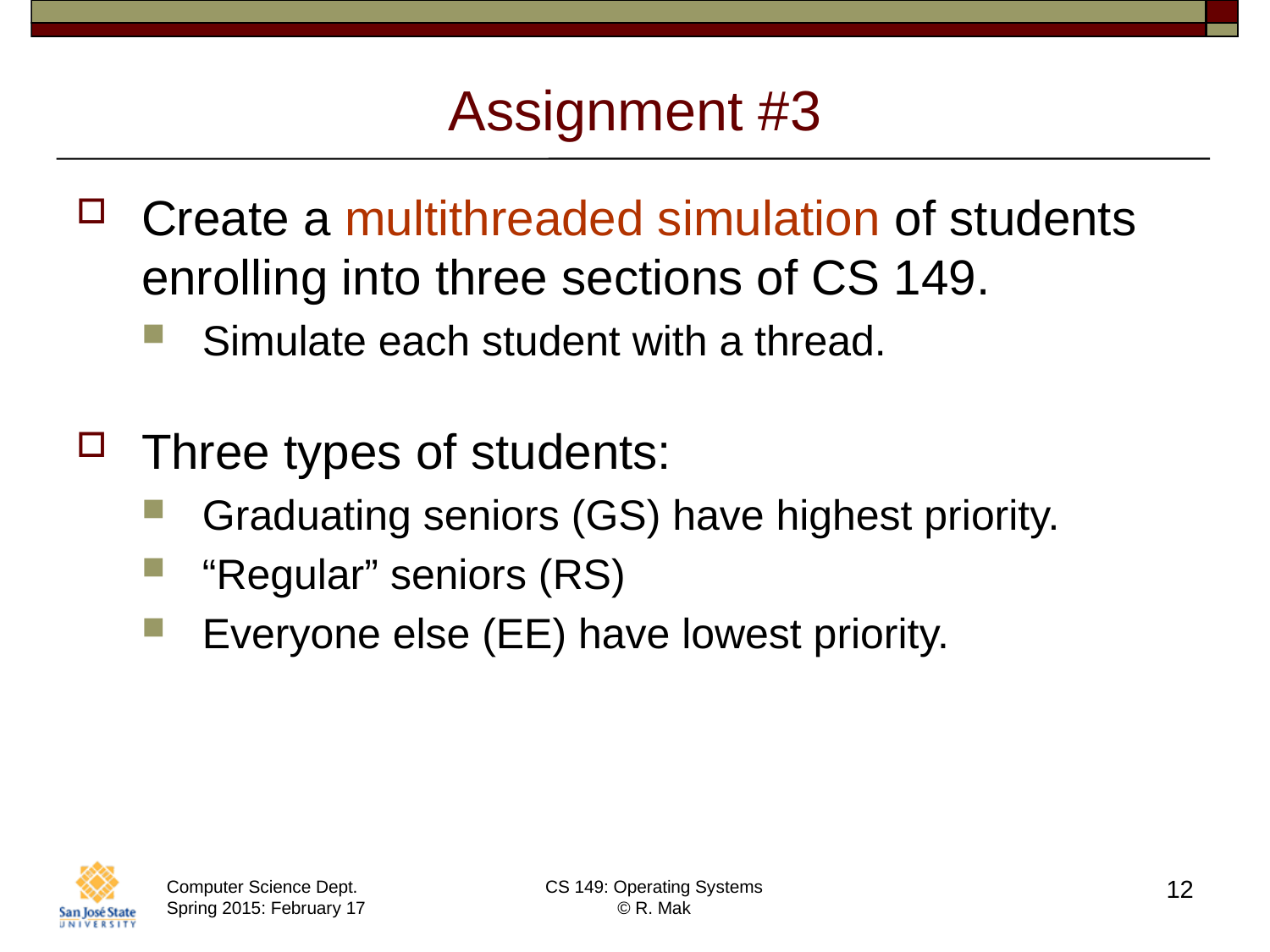

# Assignment #3
Create a multithreaded simulation of students enrolling into three sections of CS 149.
Simulate each student with a thread.

Three types of students:
Graduating seniors (GS) have highest priority.
“Regular” seniors (RS)
Everyone else (EE) have lowest priority.
12